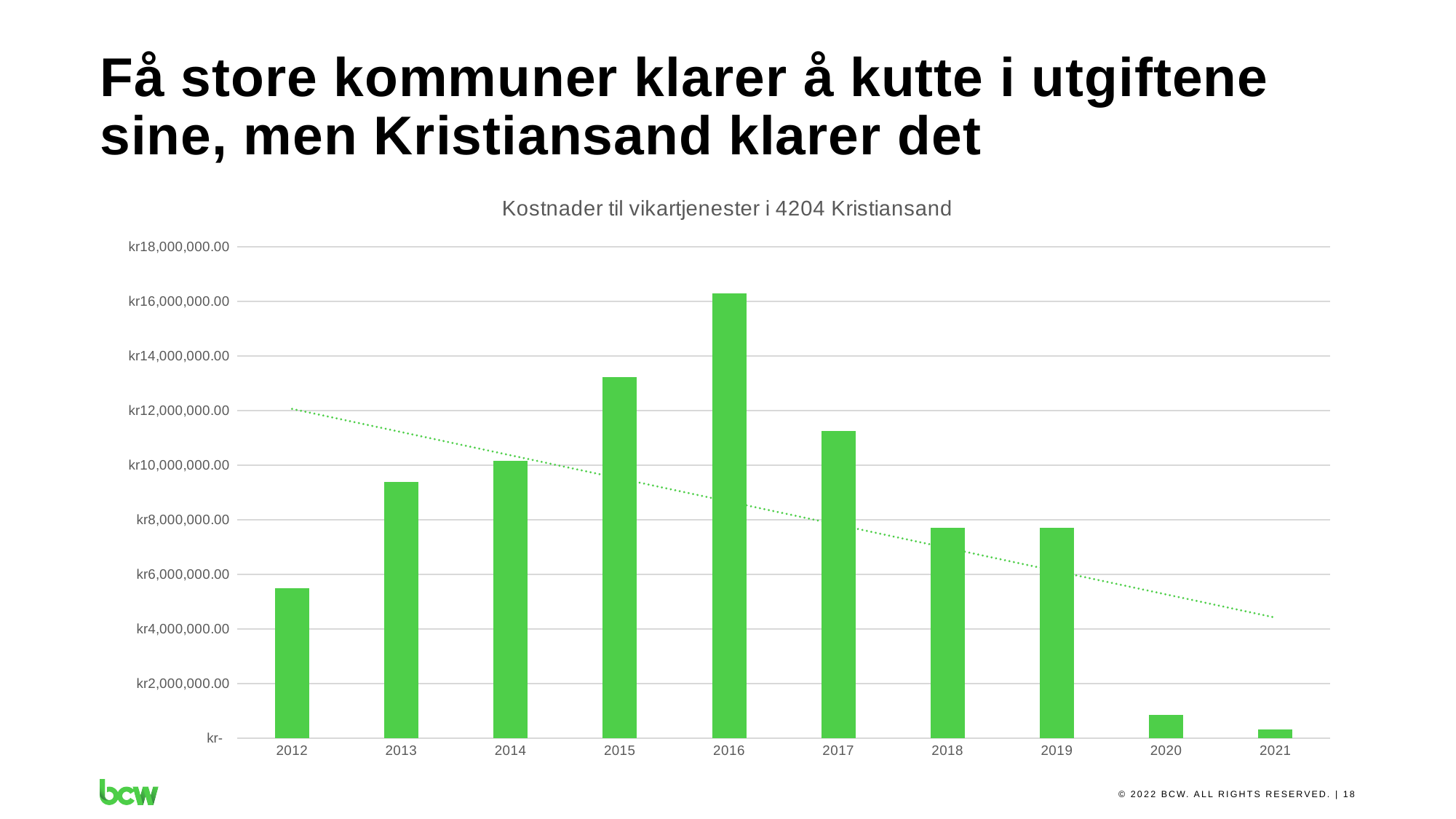

# Få store kommuner klarer å kutte i utgiftene sine, men Kristiansand klarer det

### Chart:

| Category |  |
|---|---|
| 2012 | 5485744.0 |
| 2013 | 9388180.0 |
| 2014 | 10171908.0 |
| 2015 | 13218375.0 |
| 2016 | 16289817.0 |
| 2017 | 11242453.0 |
| 2018 | 7709251.0 |
| 2019 | 7716631.0 |
| 2020 | 857716.0 |
| 2021 | 311470.0 |